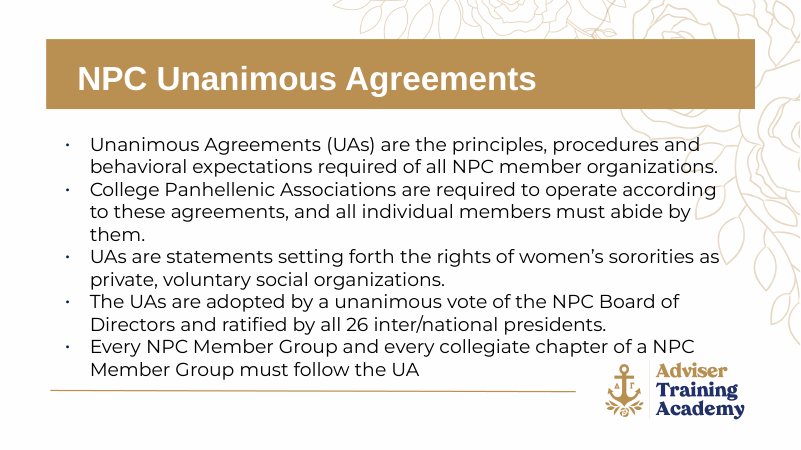

NPC Unanimous Agreements
Unanimous Agreements (UAs) are the principles, procedures and behavioral expectations required of all NPC member organizations.
College Panhellenic Associations are required to operate according to these agreements, and all individual members must abide by them.
UAs are statements setting forth the rights of women’s sororities as private, voluntary social organizations.
The UAs are adopted by a unanimous vote of the NPC Board of Directors and ratified by all 26 inter/national presidents.
Every NPC Member Group and every collegiate chapter of a NPC Member Group must follow the UA